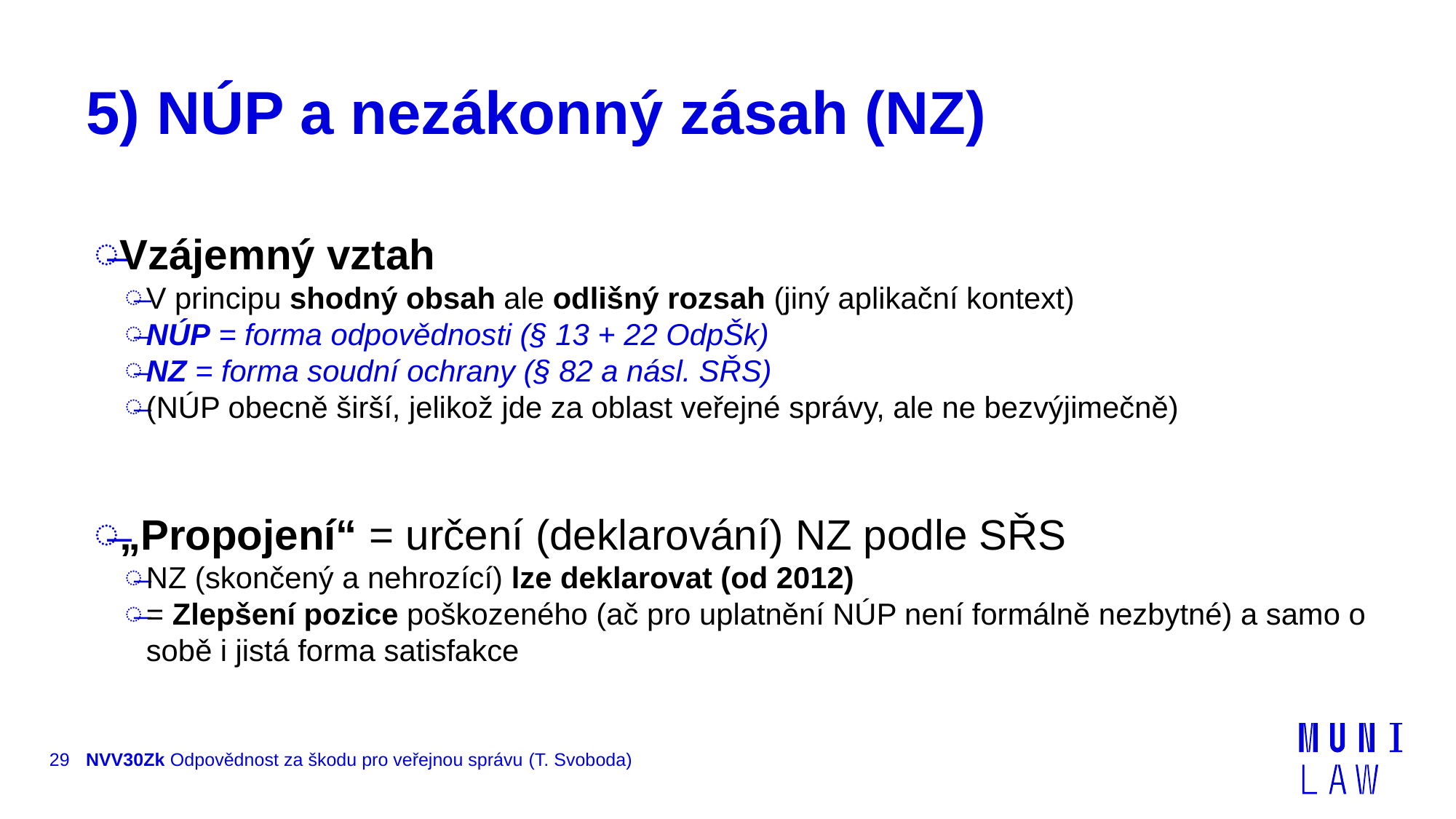

# 5) NÚP a nezákonný zásah (NZ)
Vzájemný vztah
V principu shodný obsah ale odlišný rozsah (jiný aplikační kontext)
NÚP = forma odpovědnosti (§ 13 + 22 OdpŠk)
NZ = forma soudní ochrany (§ 82 a násl. SŘS)
(NÚP obecně širší, jelikož jde za oblast veřejné správy, ale ne bezvýjimečně)

„Propojení“ = určení (deklarování) NZ podle SŘS
NZ (skončený a nehrozící) lze deklarovat (od 2012)
= Zlepšení pozice poškozeného (ač pro uplatnění NÚP není formálně nezbytné) a samo o sobě i jistá forma satisfakce

29
NVV30Zk Odpovědnost za škodu pro veřejnou správu (T. Svoboda)